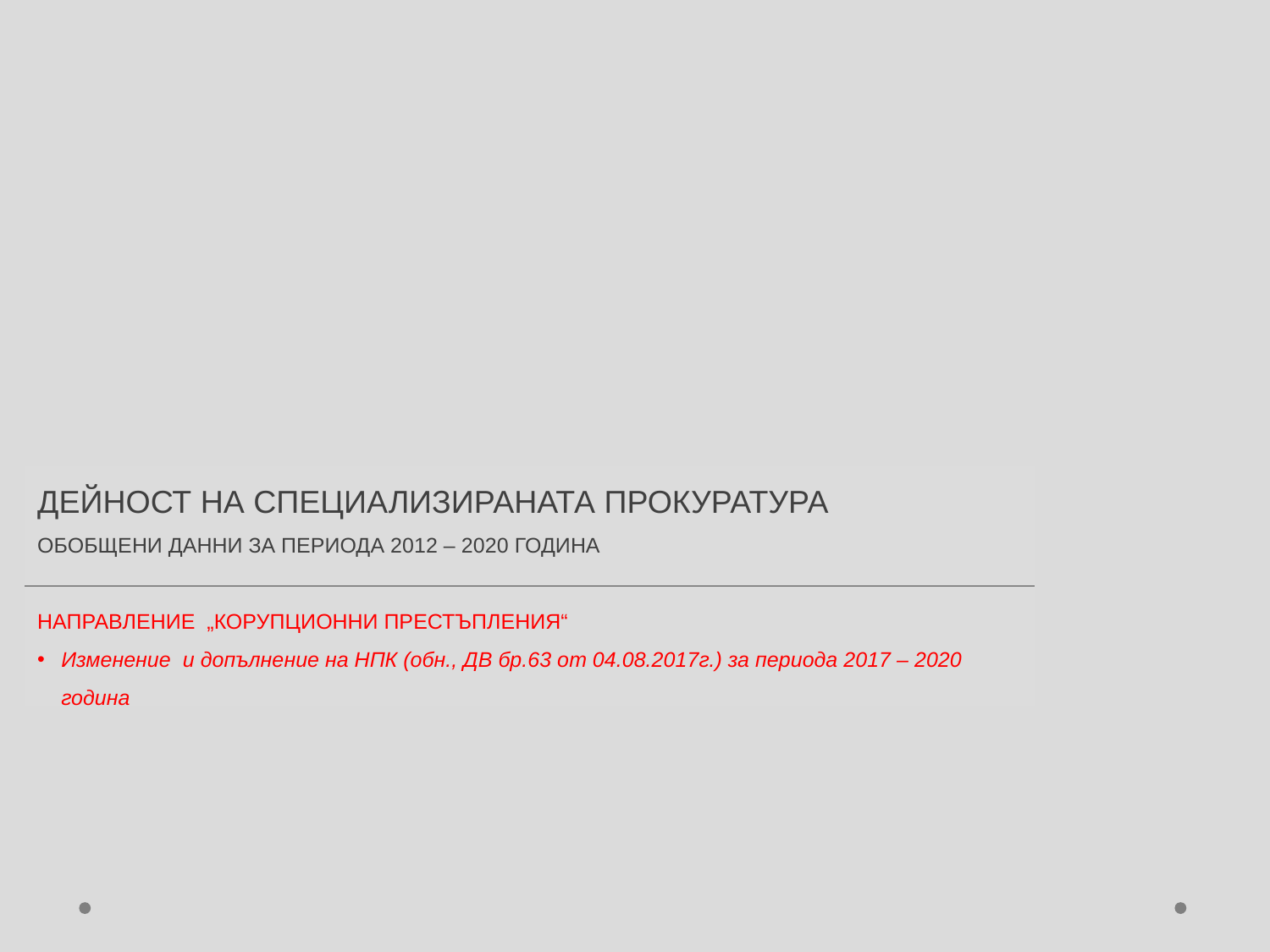

ДЕЙНОСТ НА СПЕЦИАЛИЗИРАНАТА ПРОКУРАТУРА
ОБОБЩЕНИ ДАННИ ЗА ПЕРИОДА 2012 – 2020 ГОДИНА

НАПРАВЛЕНИЕ  „КОРУПЦИОННИ ПРЕСТЪПЛЕНИЯ“
Изменение  и допълнение на НПК (обн., ДВ бр.63 от 04.08.2017г.) за периода 2017 – 2020 година